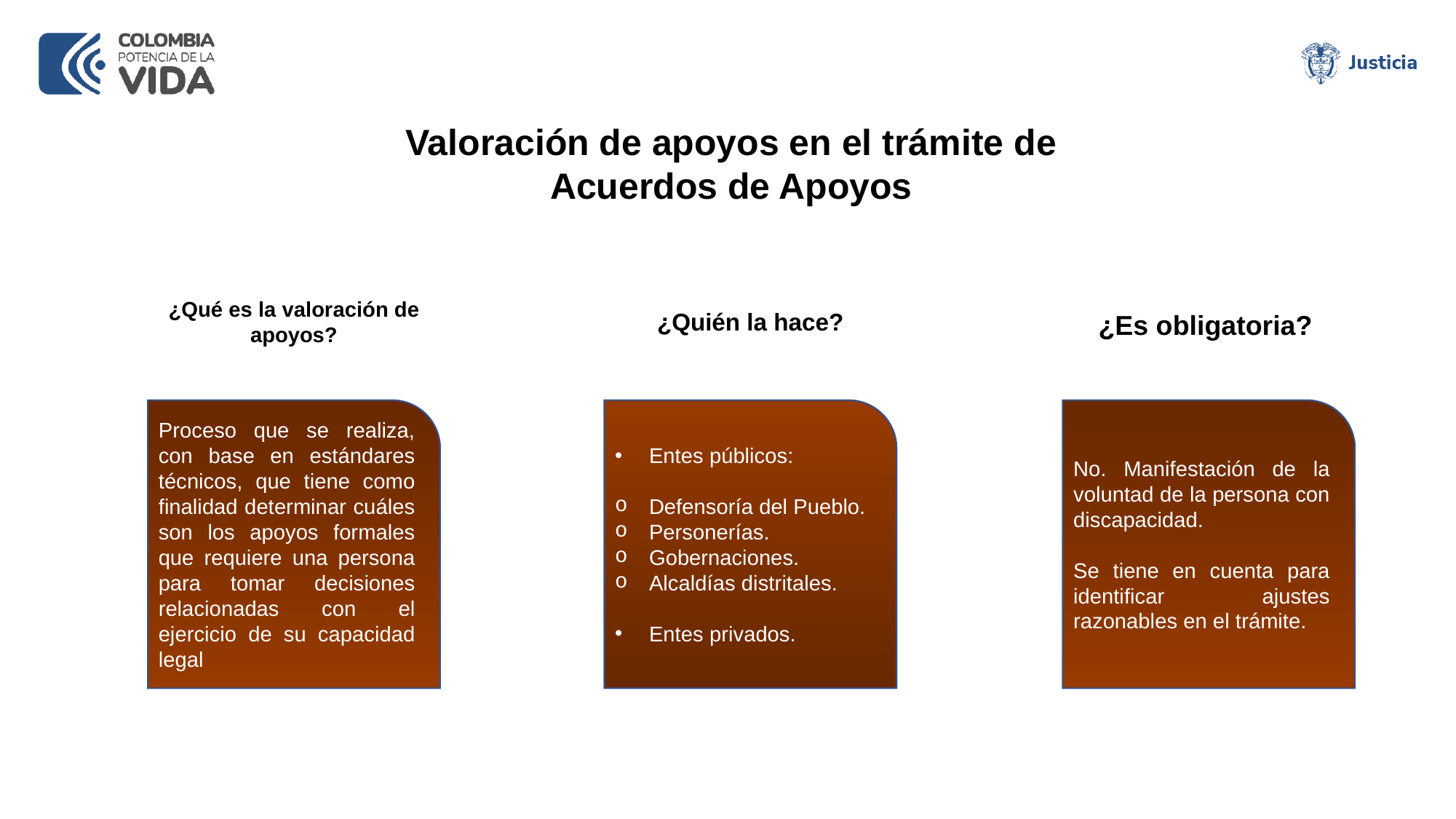

Valoración de apoyos en el trámite de Acuerdos de Apoyos
¿Qué es la valoración de apoyos?
¿Quién la hace?
¿Es obligatoria?
Proceso que se realiza, con base en estándares técnicos, que tiene como finalidad determinar cuáles son los apoyos formales que requiere una persona para tomar decisiones relacionadas con el ejercicio de su capacidad legal
Entes públicos:

Defensoría del Pueblo.
Personerías.
Gobernaciones.
Alcaldías distritales.

Entes privados.
No. Manifestación de la voluntad de la persona con discapacidad.

Se tiene en cuenta para identificar ajustes razonables en el trámite.
www.---------------.gov.co